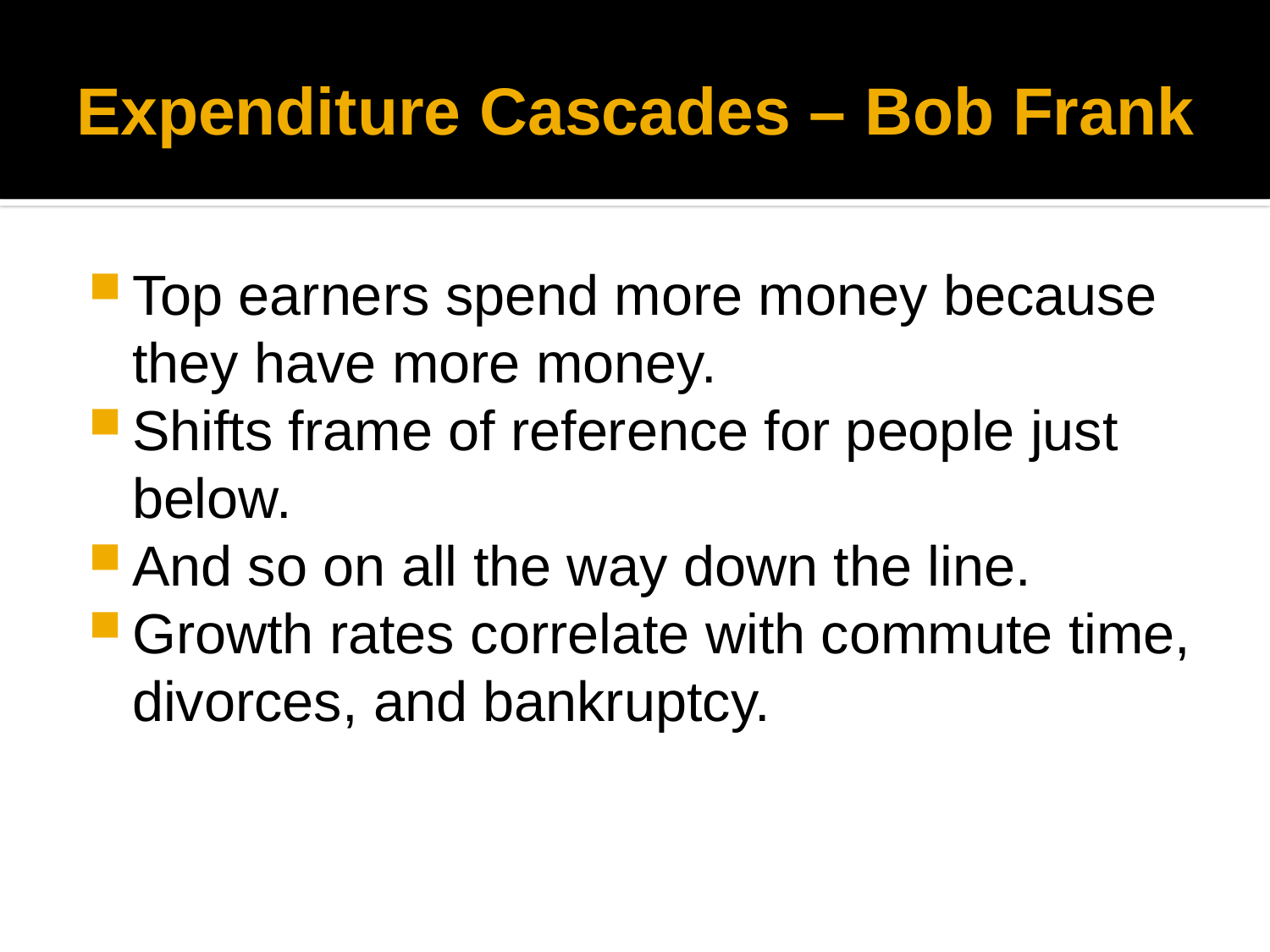

# Expenditure Cascades – Bob Frank
Top earners spend more money because they have more money.
Shifts frame of reference for people just below.
And so on all the way down the line.
Growth rates correlate with commute time, divorces, and bankruptcy.